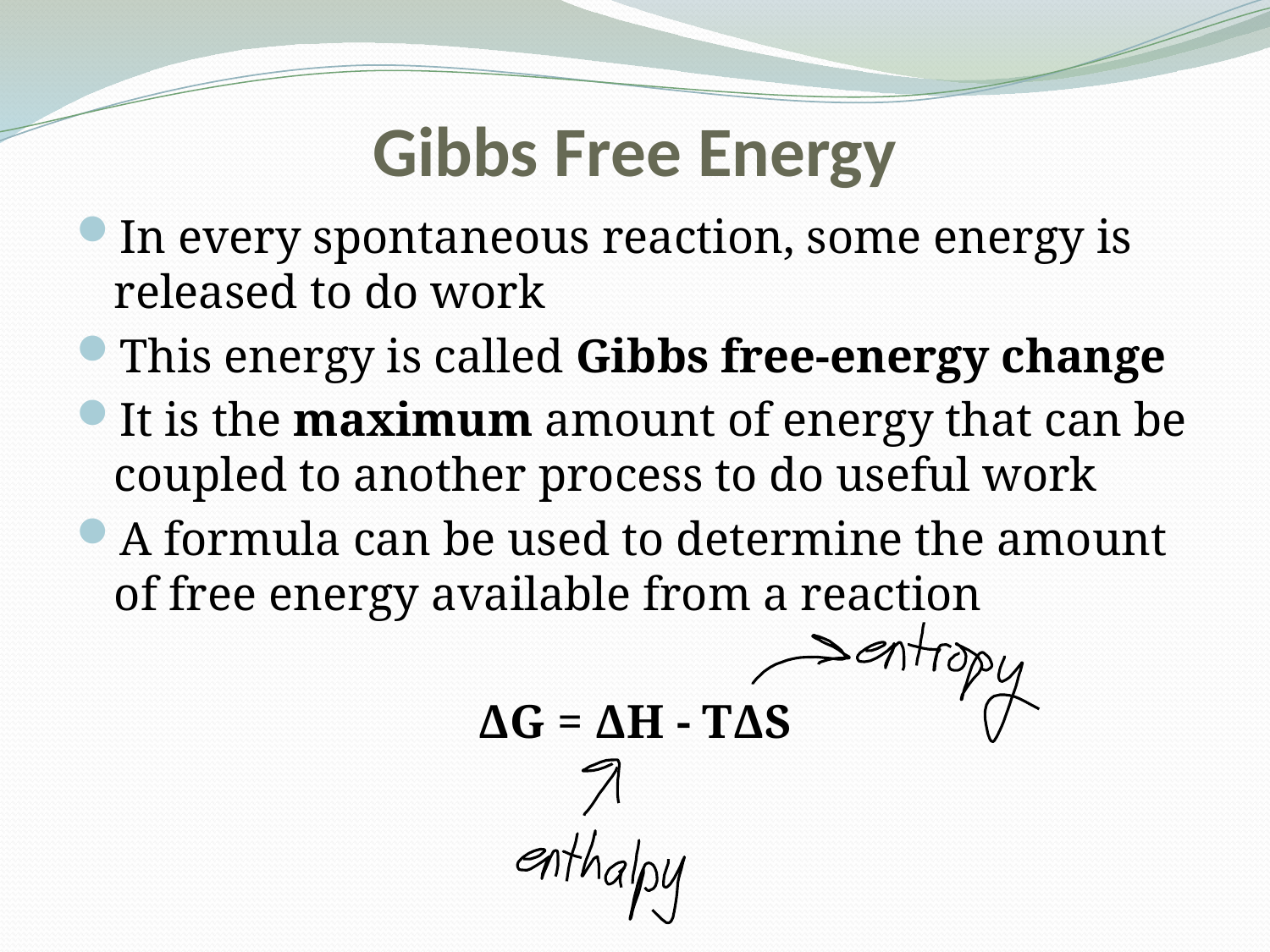

# Gibbs Free Energy
In every spontaneous reaction, some energy is released to do work
This energy is called Gibbs free-energy change
It is the maximum amount of energy that can be coupled to another process to do useful work
A formula can be used to determine the amount of free energy available from a reaction

ΔG = ΔH - TΔS